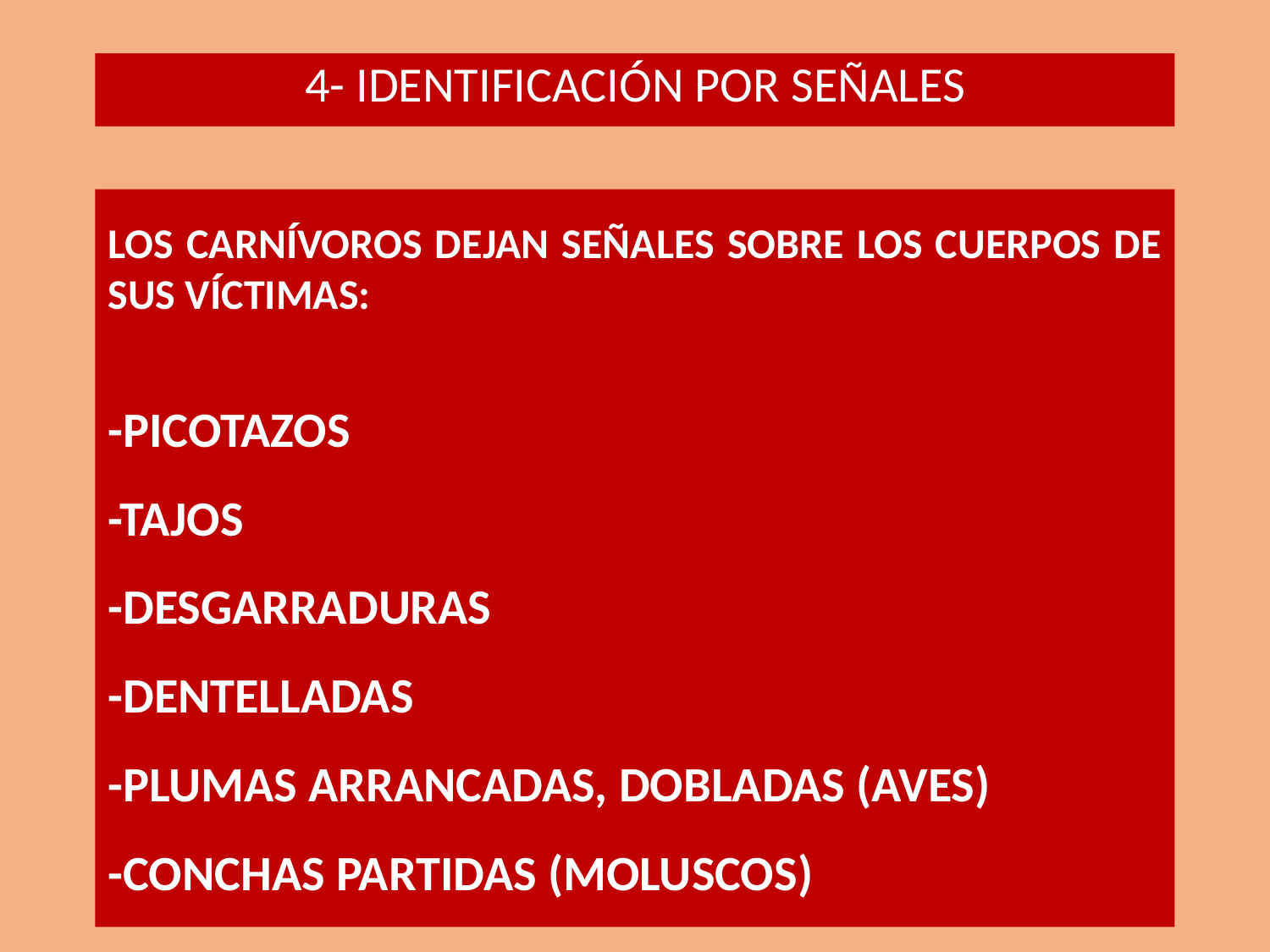

4- IDENTIFICACIÓN POR SEÑALES
LOS CARNÍVOROS DEJAN SEÑALES SOBRE LOS CUERPOS DE SUS VÍCTIMAS:

-PICOTAZOS
-TAJOS
-DESGARRADURAS
-DENTELLADAS
-PLUMAS ARRANCADAS, DOBLADAS (AVES)
-CONCHAS PARTIDAS (MOLUSCOS)